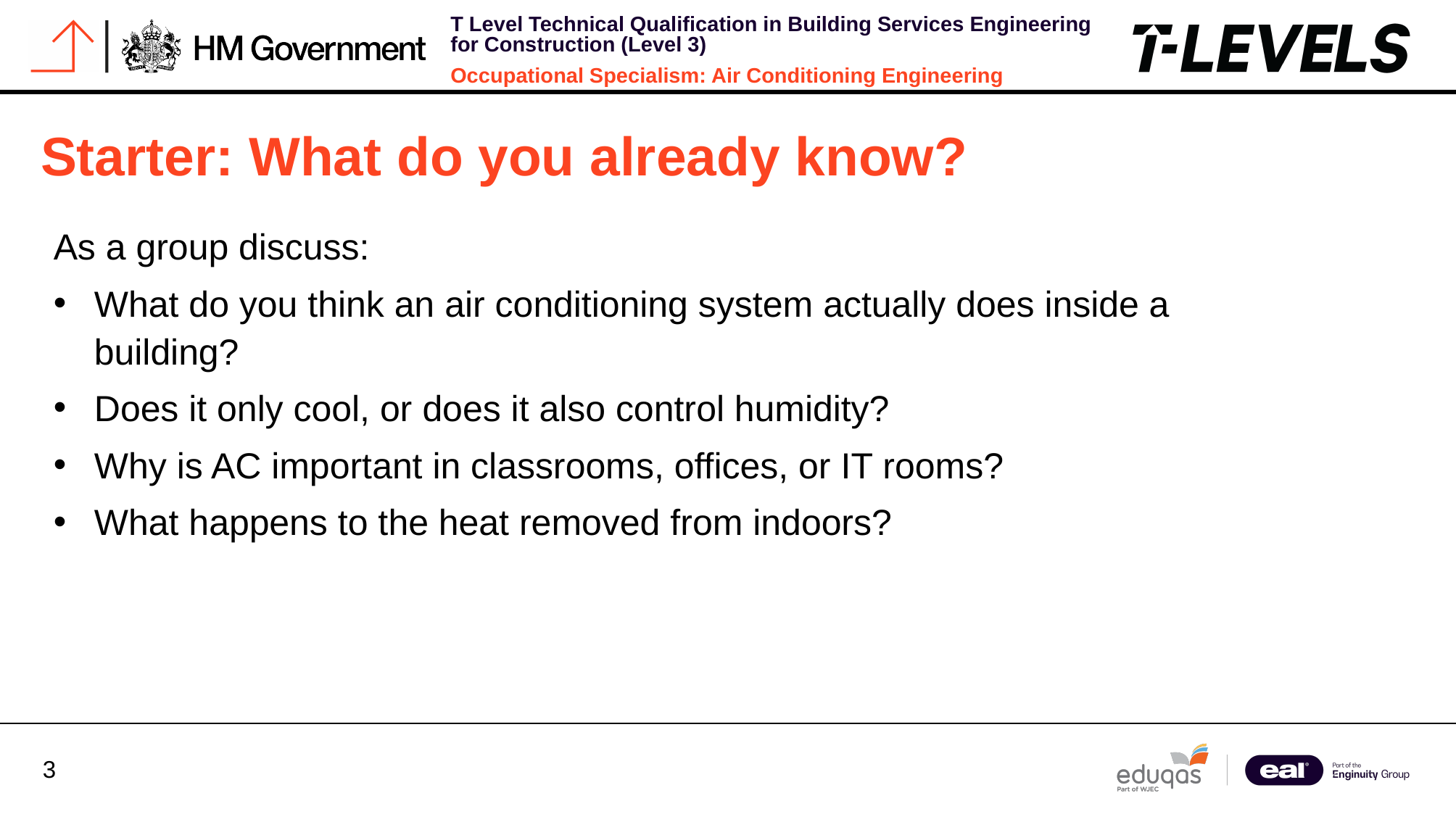

Starter: What do you already know?​
As a group discuss:
What do you think an air conditioning system actually does inside a building?
Does it only cool, or does it also control humidity?
Why is AC important in classrooms, offices, or IT rooms?
What happens to the heat removed from indoors?